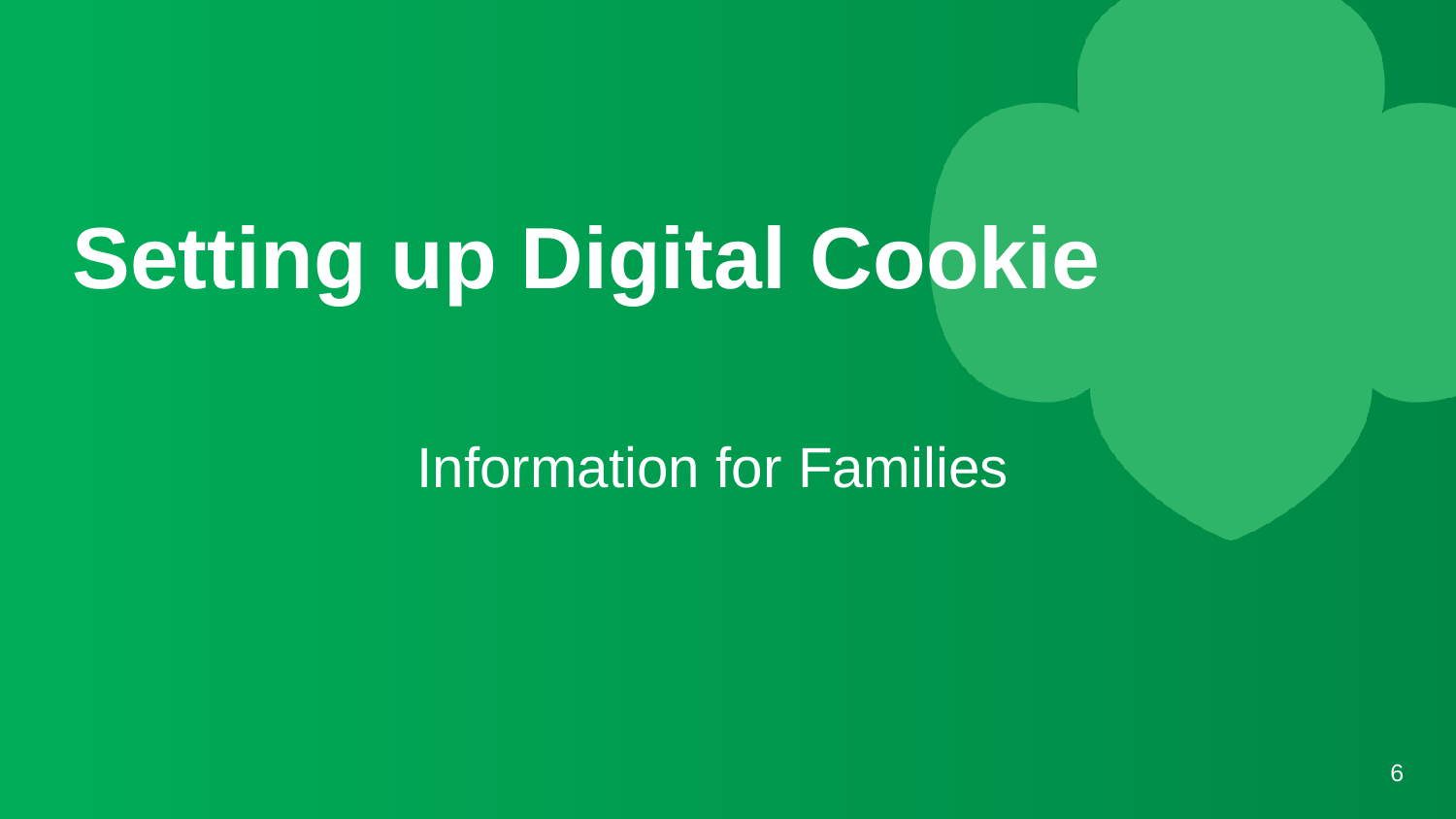

# Setting up Digital Cookie

Information for Families

6